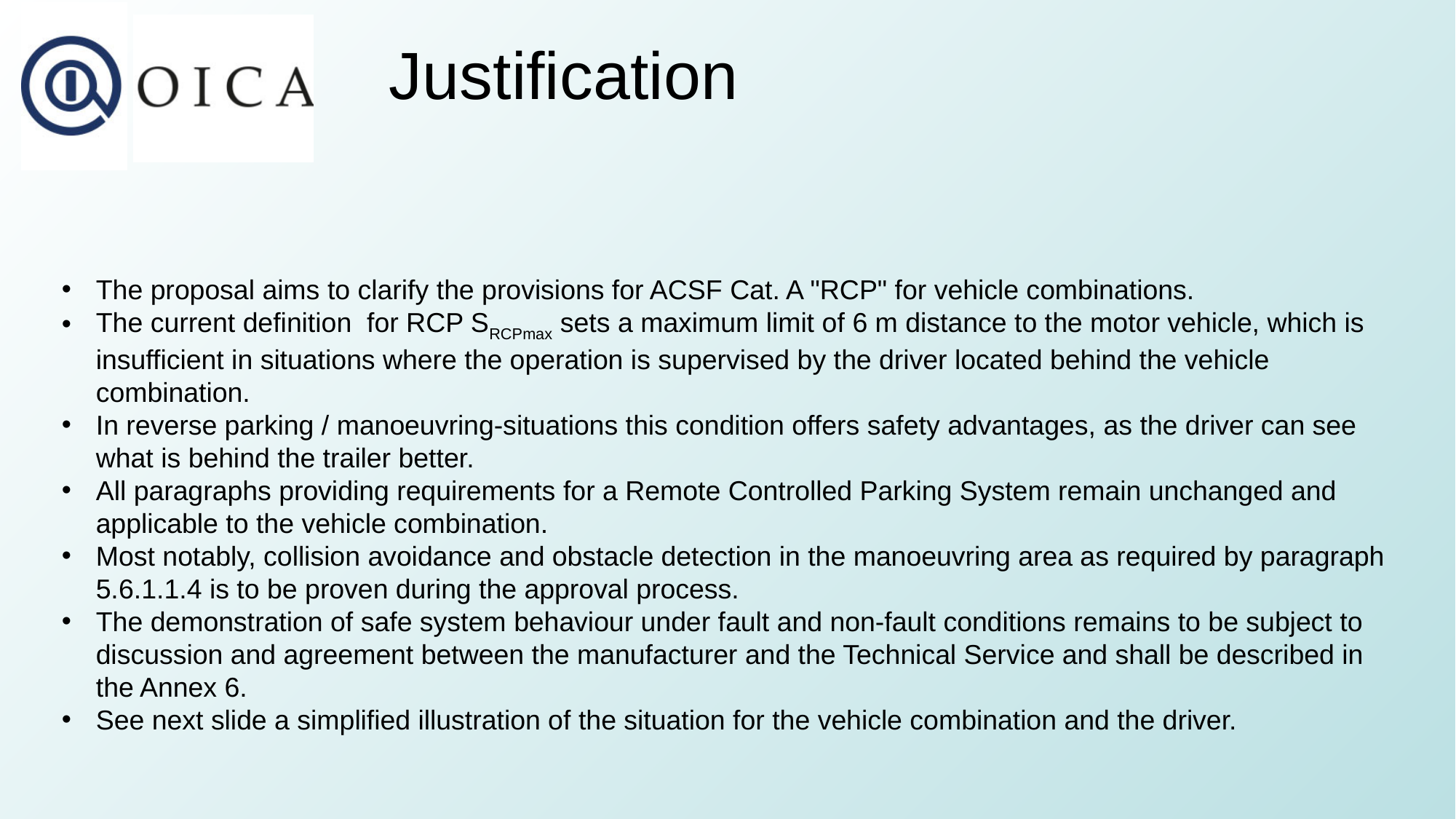

Justification

The proposal aims to clarify the provisions for ACSF Cat. A "RCP" for vehicle combinations.
The current definition  for RCP SRCPmax sets a maximum limit of 6 m distance to the motor vehicle, which is insufficient in situations where the operation is supervised by the driver located behind the vehicle combination.
In reverse parking / manoeuvring-situations this condition offers safety advantages, as the driver can see what is behind the trailer better.
All paragraphs providing requirements for a Remote Controlled Parking System remain unchanged and applicable to the vehicle combination.
Most notably, collision avoidance and obstacle detection in the manoeuvring area as required by paragraph 5.6.1.1.4 is to be proven during the approval process.
The demonstration of safe system behaviour under fault and non-fault conditions remains to be subject to discussion and agreement between the manufacturer and the Technical Service and shall be described in the Annex 6.
See next slide a simplified illustration of the situation for the vehicle combination and the driver.